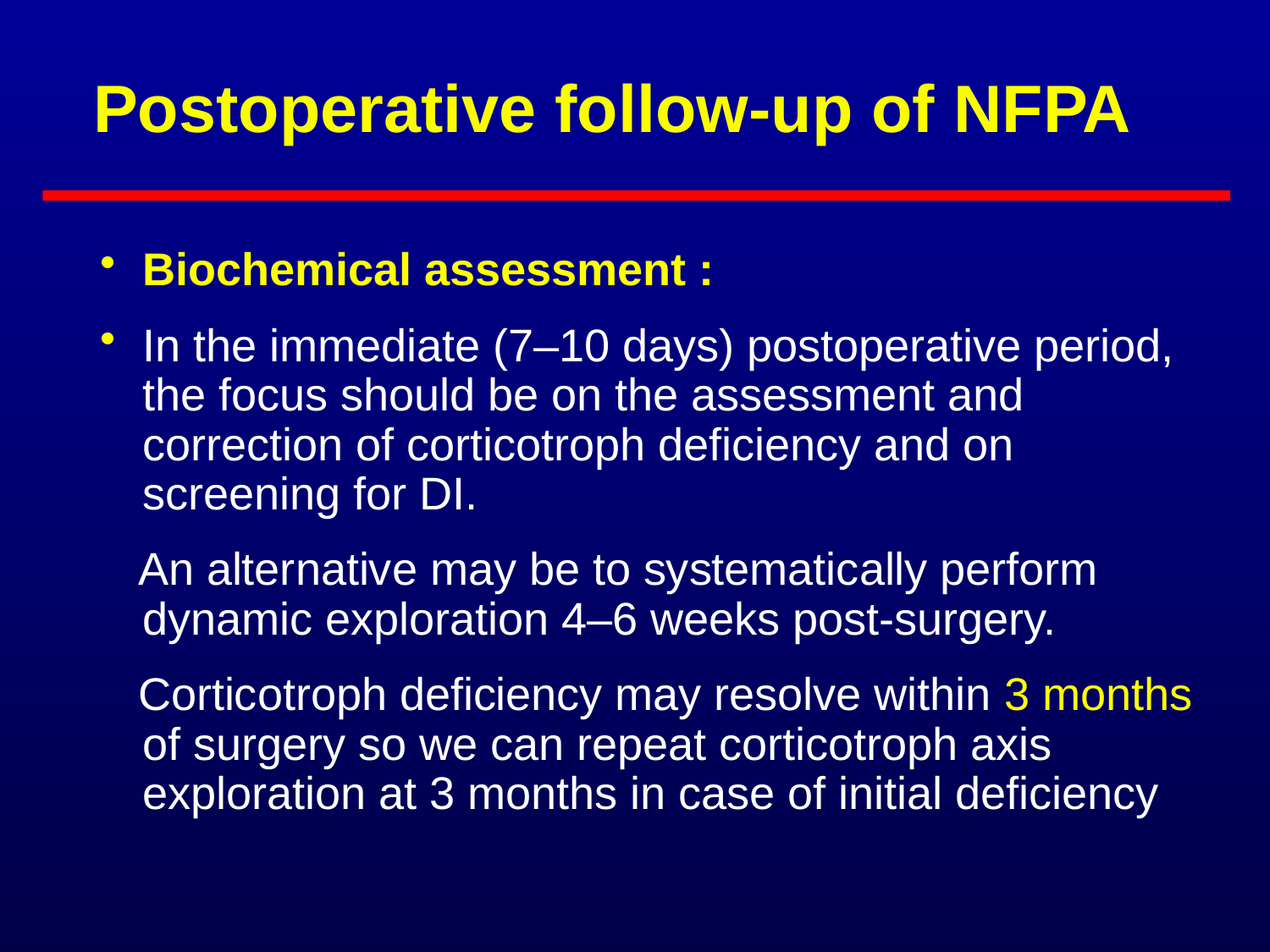

# Postoperative follow-up of NFPA
Biochemical assessment :
In the immediate (7–10 days) postoperative period, the focus should be on the assessment and correction of corticotroph deficiency and on screening for DI.
   An alternative may be to systematically perform dynamic exploration 4–6 weeks post-surgery.
   Corticotroph deficiency may resolve within 3 months of surgery so we can repeat corticotroph axis exploration at 3 months in case of initial deficiency